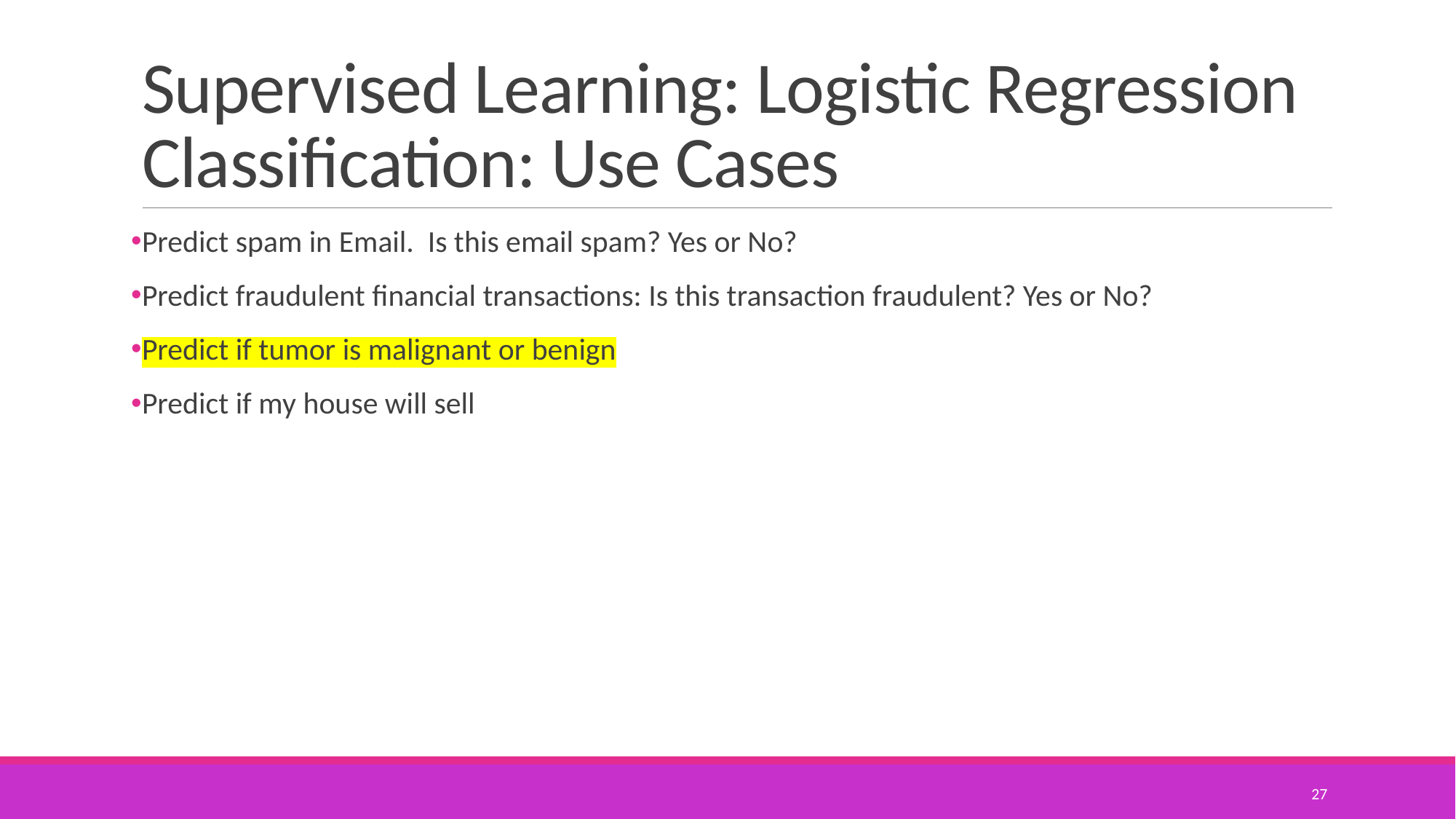

# Supervised Learning: Logistic Regression Classification: Use Cases
Predict spam in Email.  Is this email spam? Yes or No?
Predict fraudulent financial transactions: Is this transaction fraudulent? Yes or No?
Predict if tumor is malignant or benign
Predict if my house will sell
27